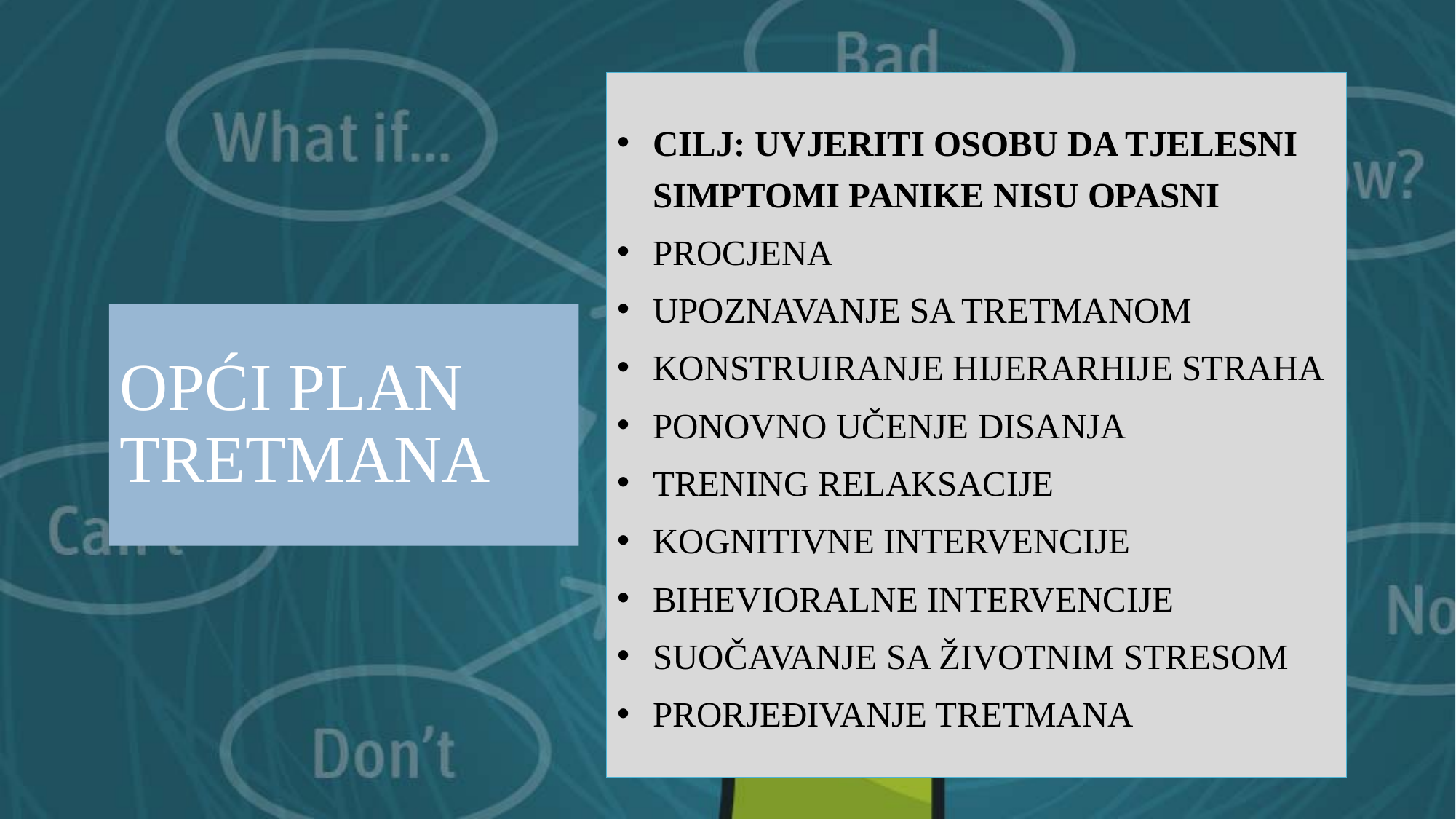

Cilj: uvjeriti osobu da tjelesni simptomi panike nisu opasni
Procjena
UPOZNAVANJE SA TRETMANOM
KONSTRUIRANJE HIJERARHIJE STRAHA
PONOVNO UČENJE DISANJA
TRENING RELAKSACIJE
KOGNITIVNE INTERVENCIJE
BIHEVIORALNE INTERVENCIJE
SUOČAVANJE SA ŽIVOTNIM STRESOM
PRORJEĐIVANJE TRETMANA

# Opći plan tretmana